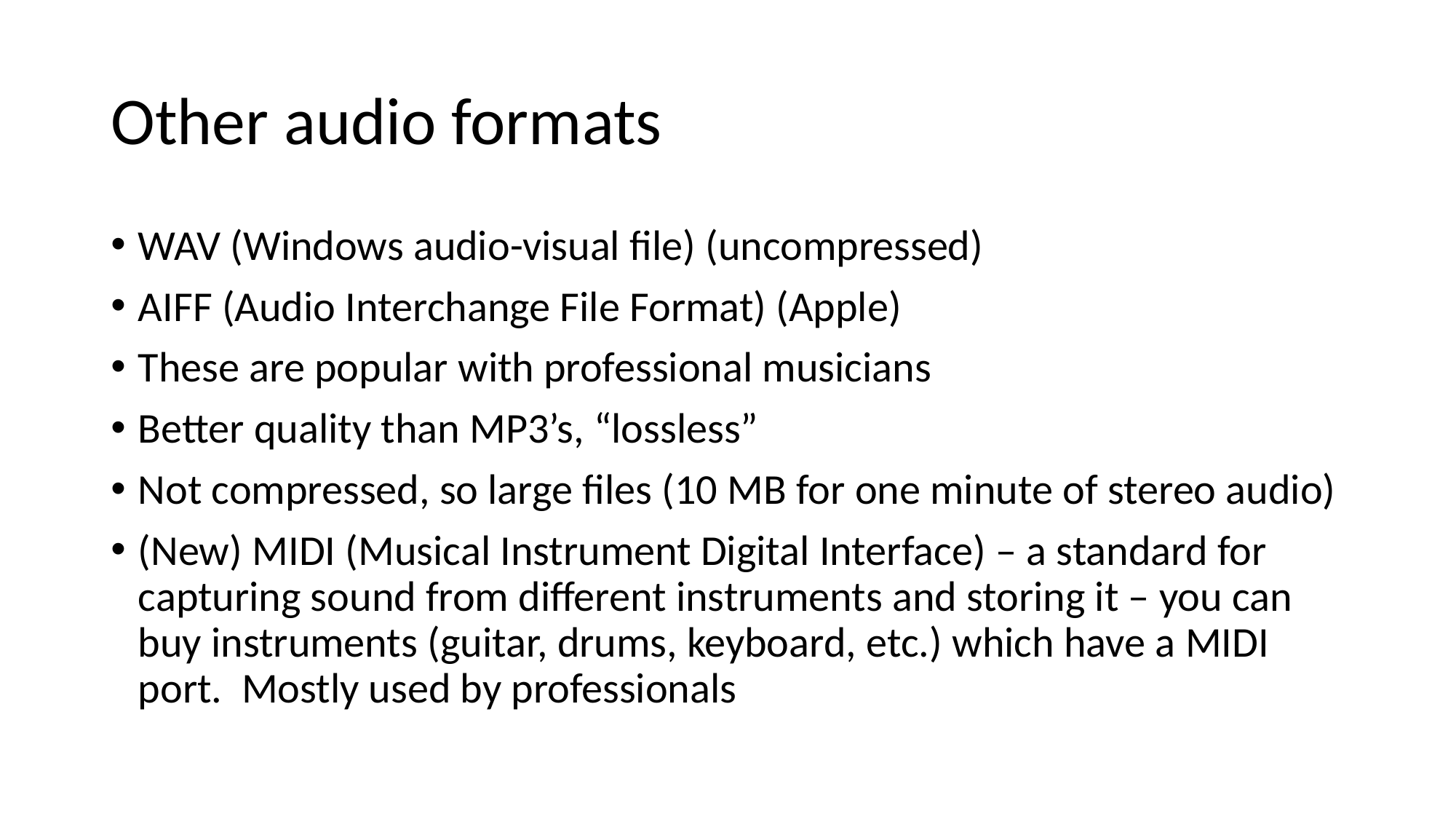

# Other audio formats
WAV (Windows audio-visual file) (uncompressed)
AIFF (Audio Interchange File Format) (Apple)
These are popular with professional musicians
Better quality than MP3’s, “lossless”
Not compressed, so large files (10 MB for one minute of stereo audio)
(New) MIDI (Musical Instrument Digital Interface) – a standard for capturing sound from different instruments and storing it – you can buy instruments (guitar, drums, keyboard, etc.) which have a MIDI port.  Mostly used by professionals